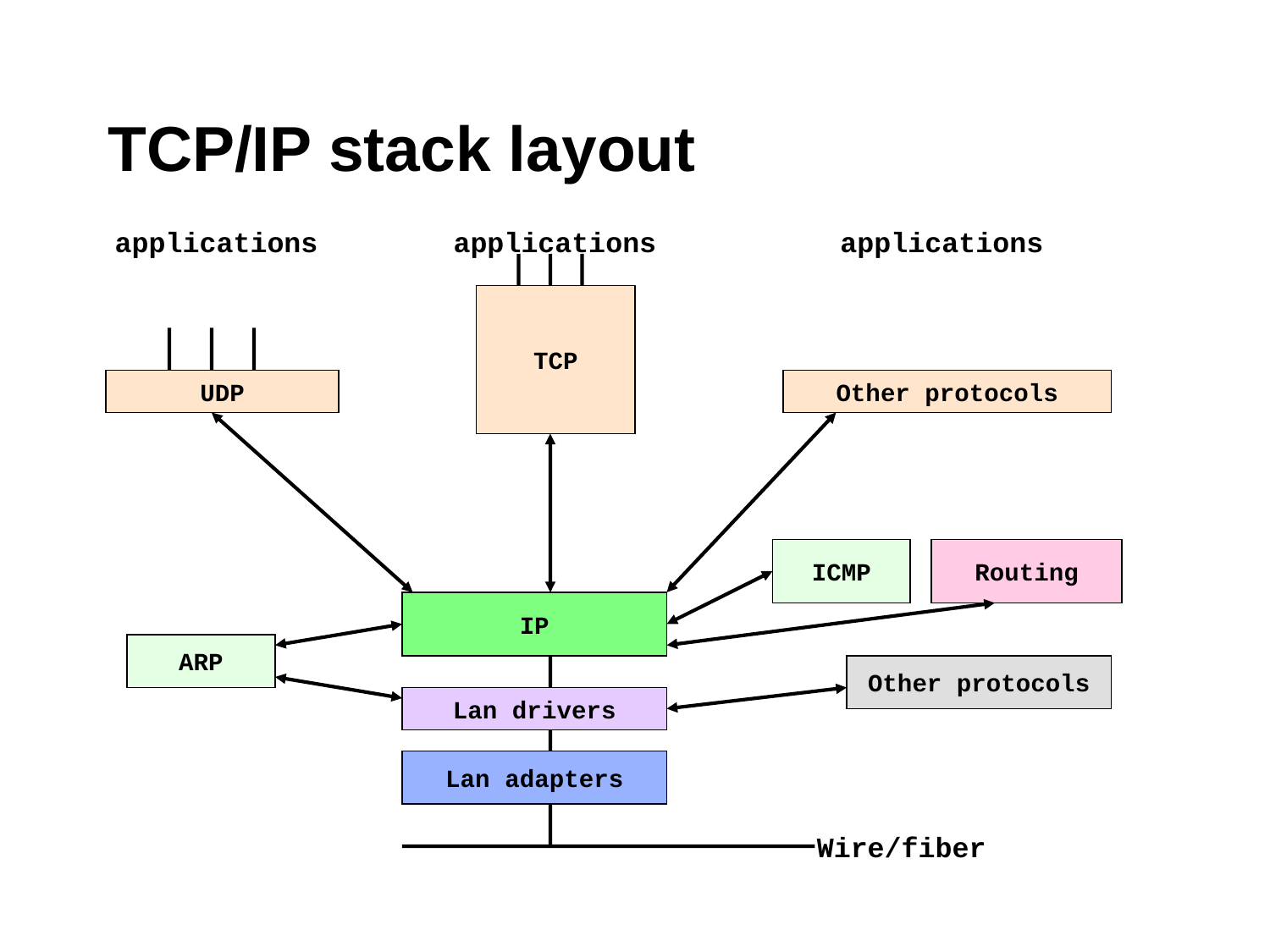

# TCP/IP stack layout
applications
applications
applications

TCP

UDP
Other protocols

ICMP
Routing
IP

ARP

Other protocols

Lan drivers

Lan adapters

Wire/fiber